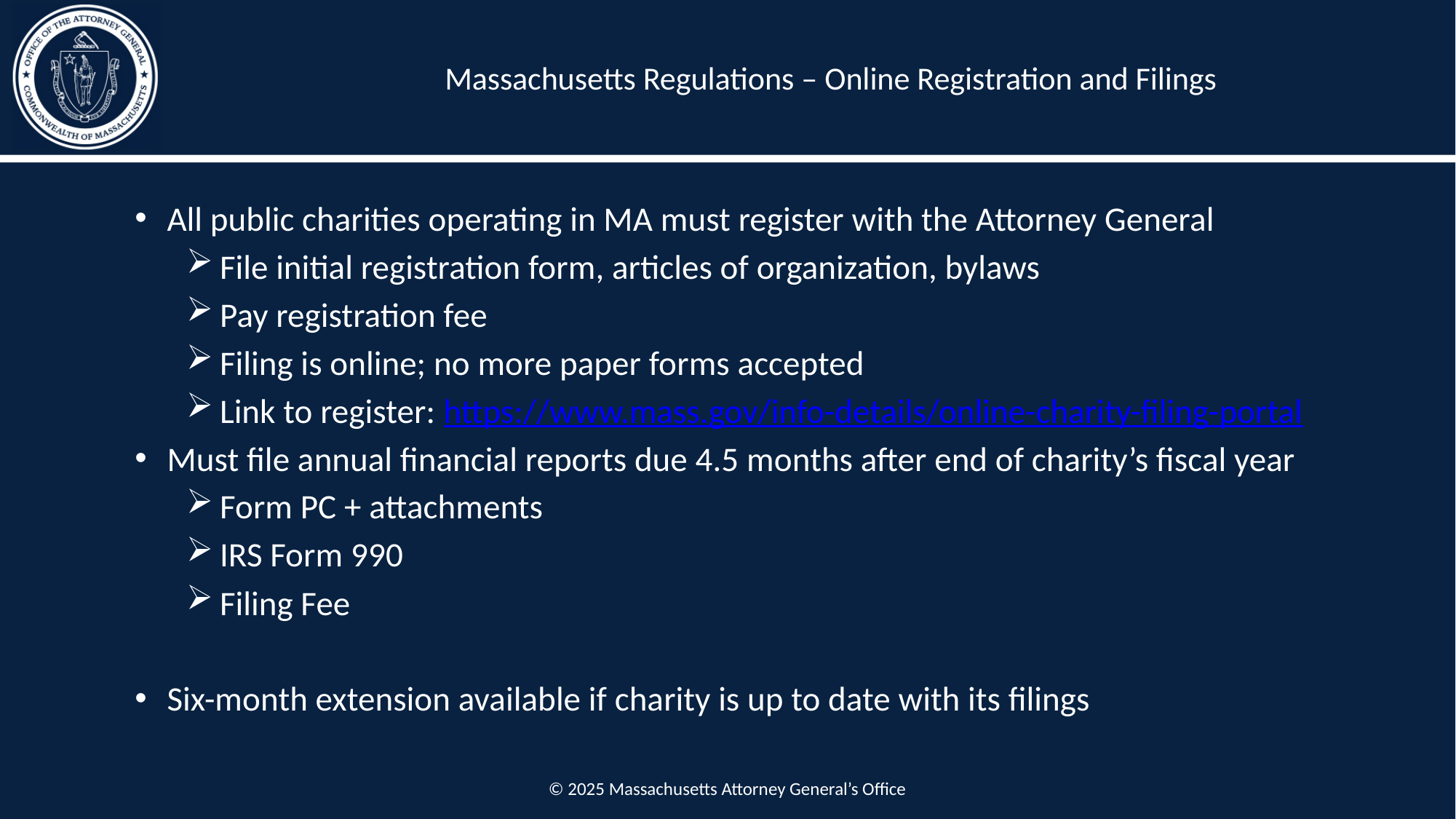

# Massachusetts Regulations – Online Registration and Filings
All public charities operating in MA must register with the Attorney General
 File initial registration form, articles of organization, bylaws
 Pay registration fee
 Filing is online; no more paper forms accepted
 Link to register: https://www.mass.gov/info-details/online-charity-filing-portal
Must file annual financial reports due 4.5 months after end of charity’s fiscal year
 Form PC + attachments
 IRS Form 990
 Filing Fee

Six-month extension available if charity is up to date with its filings

© 2025 Massachusetts Attorney General’s Office